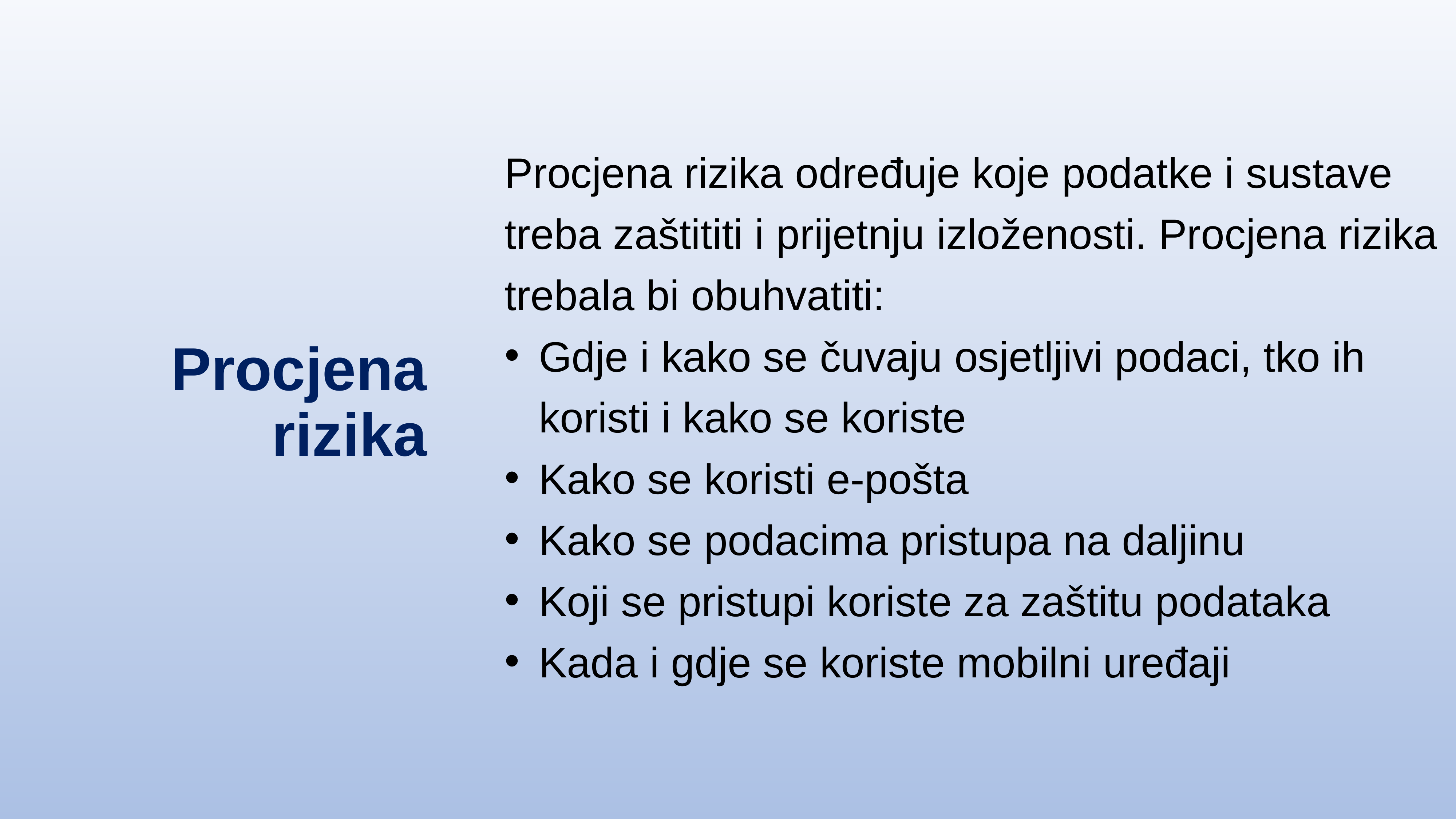

Procjena rizika određuje koje podatke i sustave treba zaštititi i prijetnju izloženosti. Procjena rizika trebala bi obuhvatiti:
Gdje i kako se čuvaju osjetljivi podaci, tko ih koristi i kako se koriste
Kako se koristi e-pošta
Kako se podacima pristupa na daljinu
Koji se pristupi koriste za zaštitu podataka
Kada i gdje se koriste mobilni uređaji
# Procjena rizika